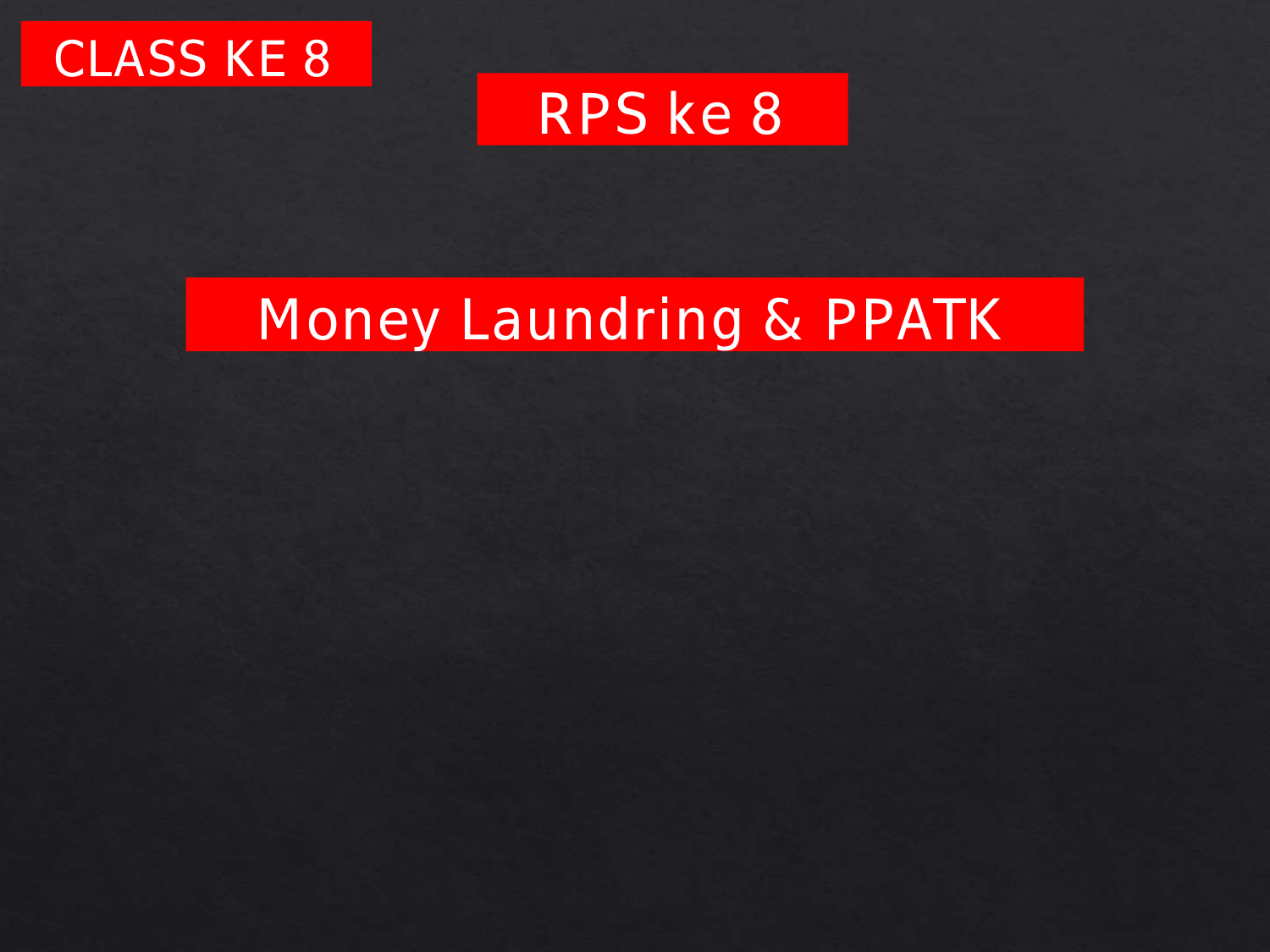

CLASS KE 8
RPS ke 8
Money Laundring & PPATK